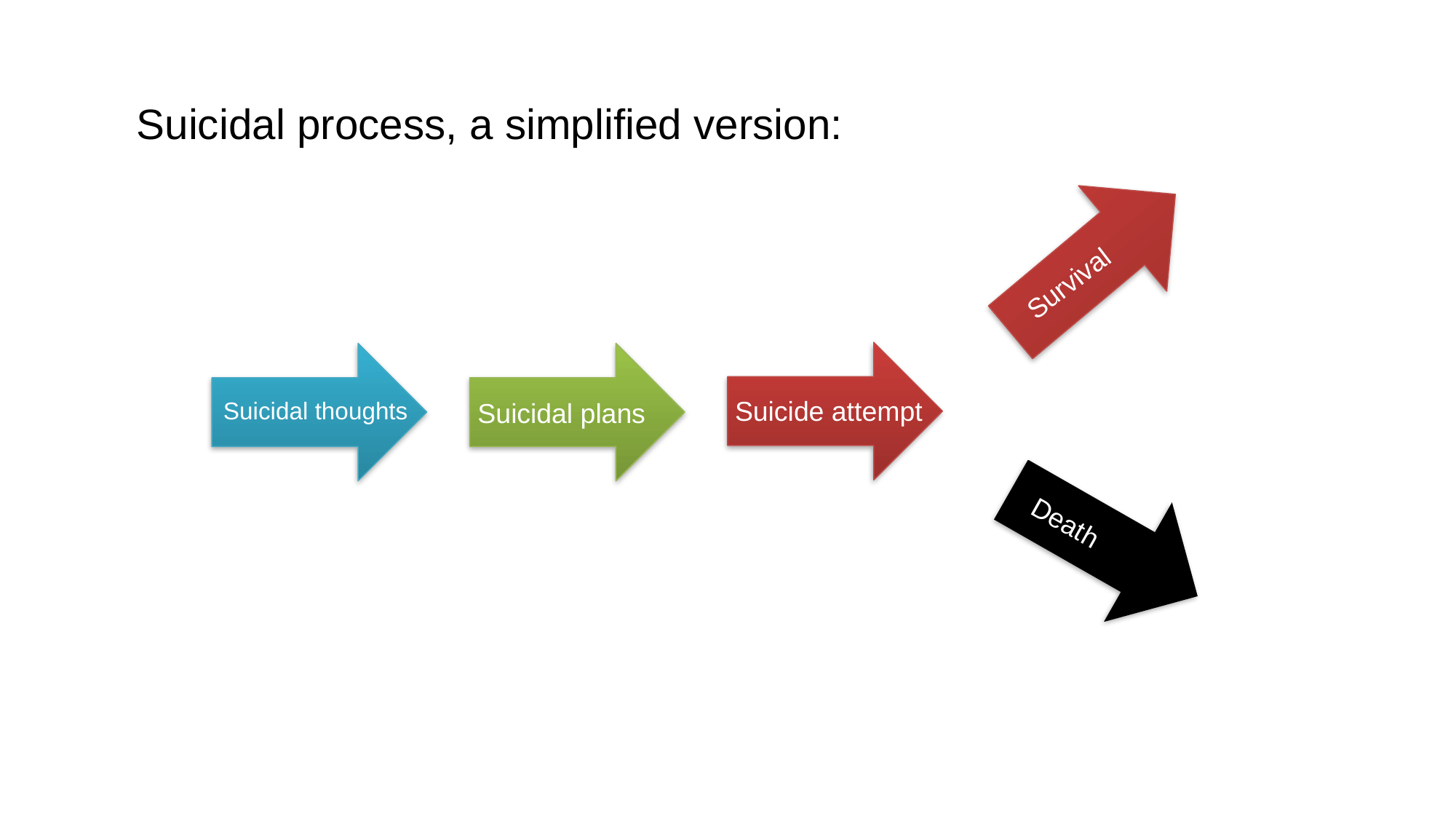

Suicidal process, a simplified version:

Survival

Suicide attempt
Suicidal thoughts
Suicidal plans

Death